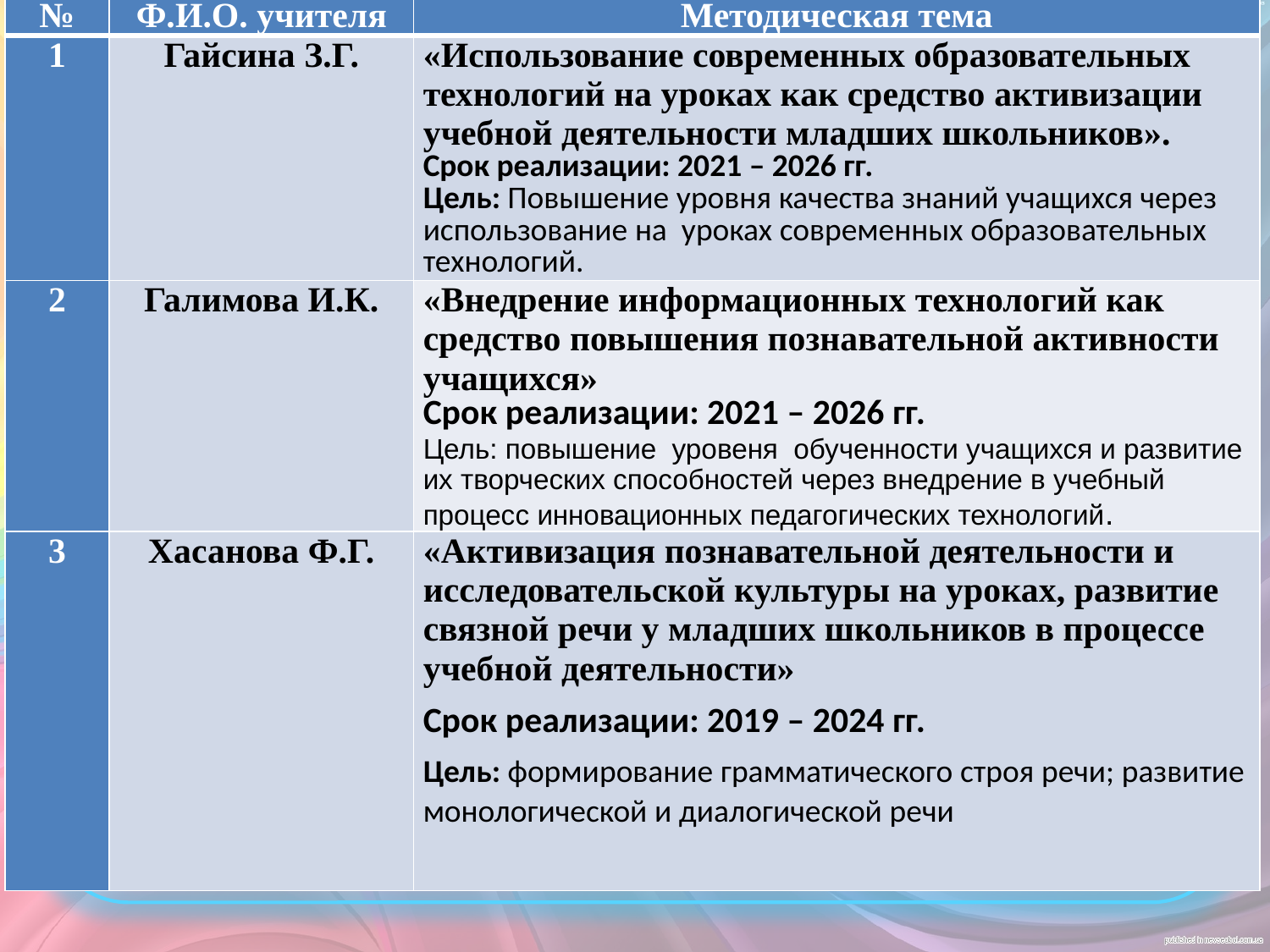

| № | Ф.И.О. учителя | Методическая тема |
| --- | --- | --- |
| 1 | Гайсина З.Г. | «Использование современных образовательных технологий на уроках как средство активизации учебной деятельности младших школьников». Срок реализации: 2021 – 2026 гг. Цель: Повышение уровня качества знаний учащихся через использование на уроках современных образовательных технологий. |
| 2 | Галимова И.К. | «Внедрение информационных технологий как средство повышения познавательной активности учащихся» Срок реализации: 2021 – 2026 гг. Цель: повышение  уровеня  обученности учащихся и развитие их творческих способностей через внедрение в учебный процесс инновационных педагогических технологий. |
| 3 | Хасанова Ф.Г. | «Активизация познавательной деятельности и исследовательской культуры на уроках, развитие связной речи у младших школьников в процессе учебной деятельности» Срок реализации: 2019 – 2024 гг. Цель: формирование грамматического строя речи; развитие монологической и диалогической речи |